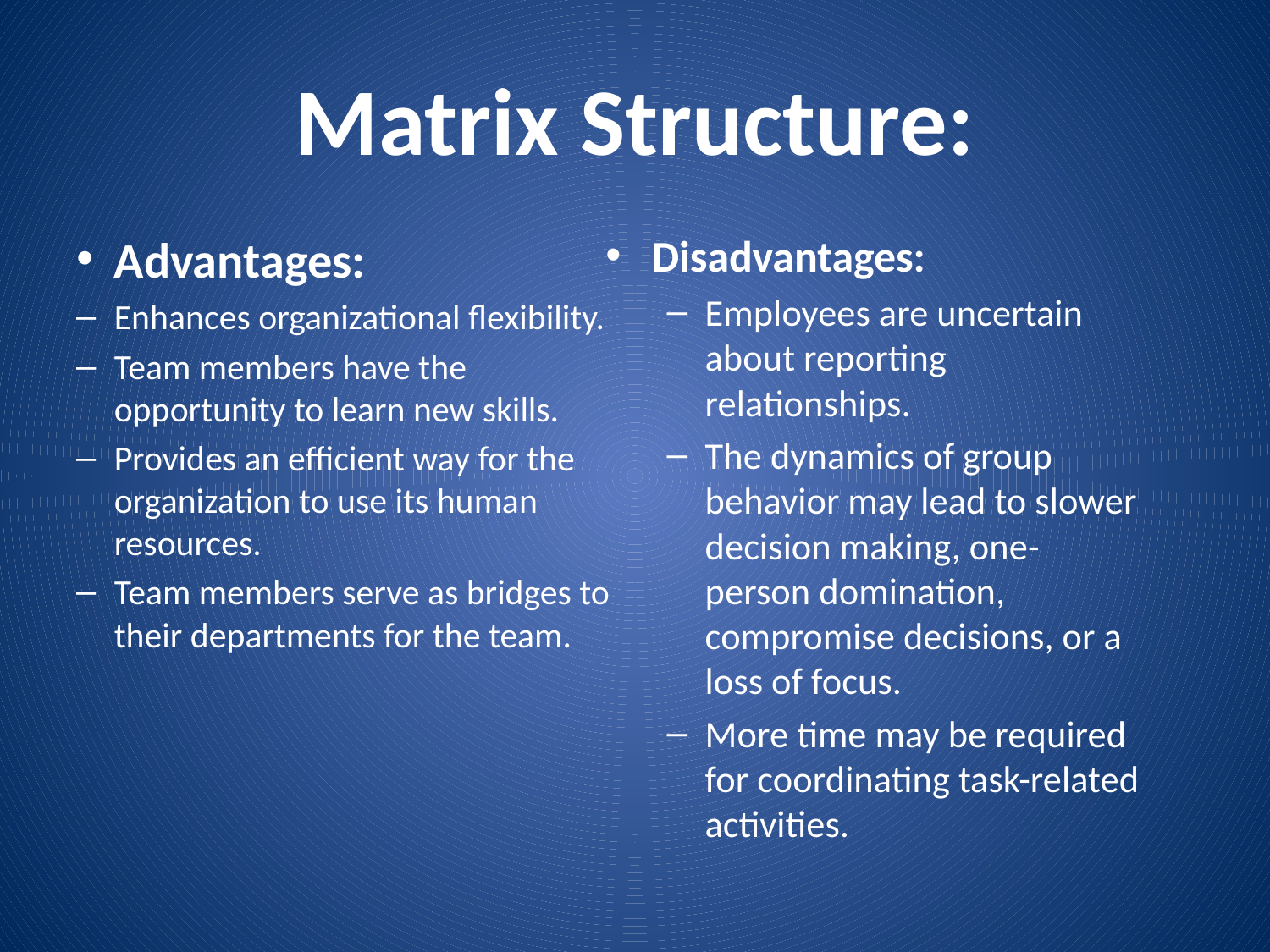

# Matrix Structure:
Advantages:
Enhances organizational flexibility.
Team members have the opportunity to learn new skills.
Provides an efficient way for the organization to use its human resources.
Team members serve as bridges to their departments for the team.

Disadvantages:
Employees are uncertain about reporting relationships.
The dynamics of group behavior may lead to slower decision making, one-person domination, compromise decisions, or a loss of focus.
More time may be required for coordinating task-related activities.